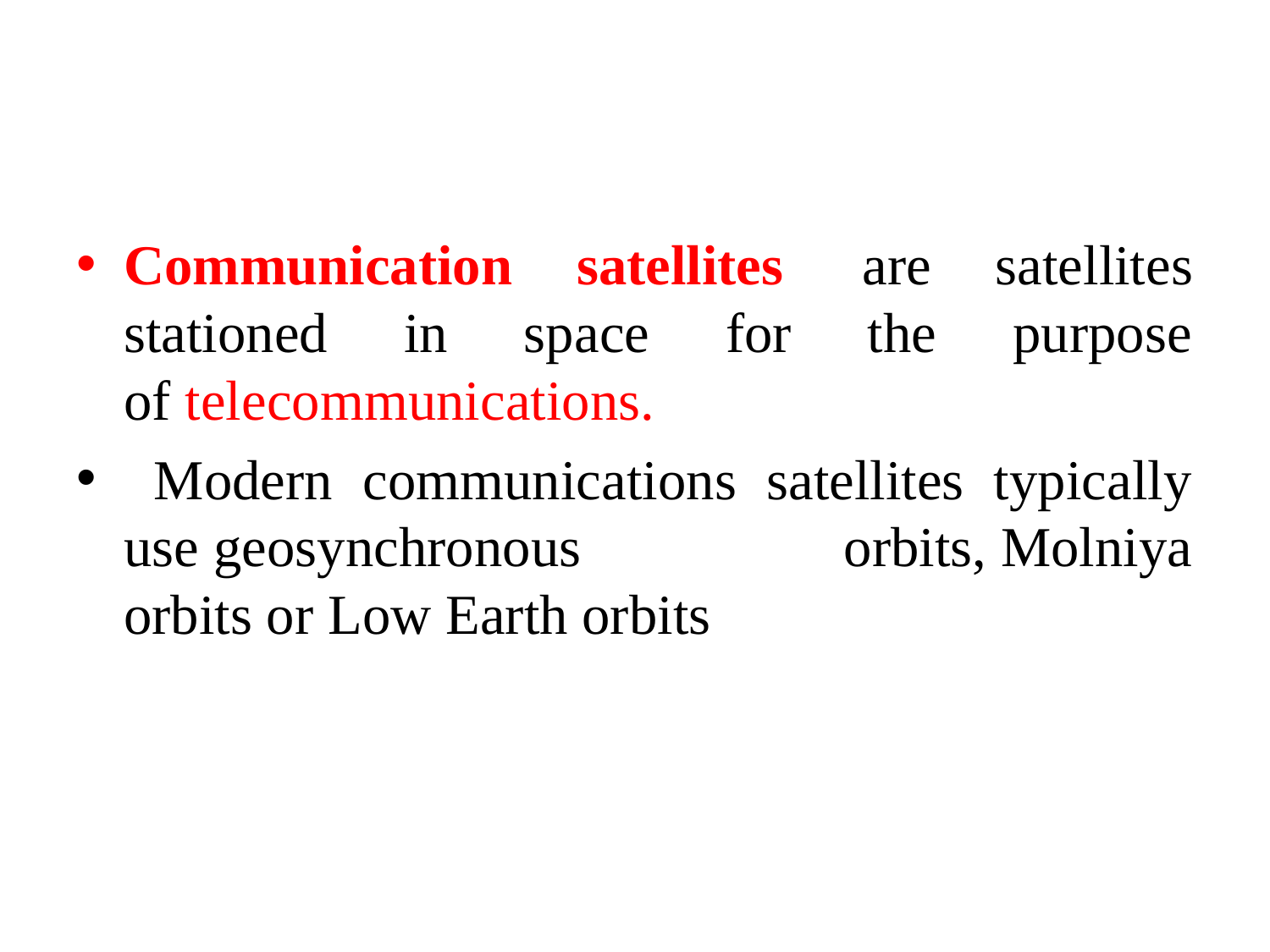

#
Communication satellites  are satellites stationed in space for the purpose of telecommunications.
 Modern communications satellites typically use geosynchronous orbits, Molniya orbits or Low Earth orbits